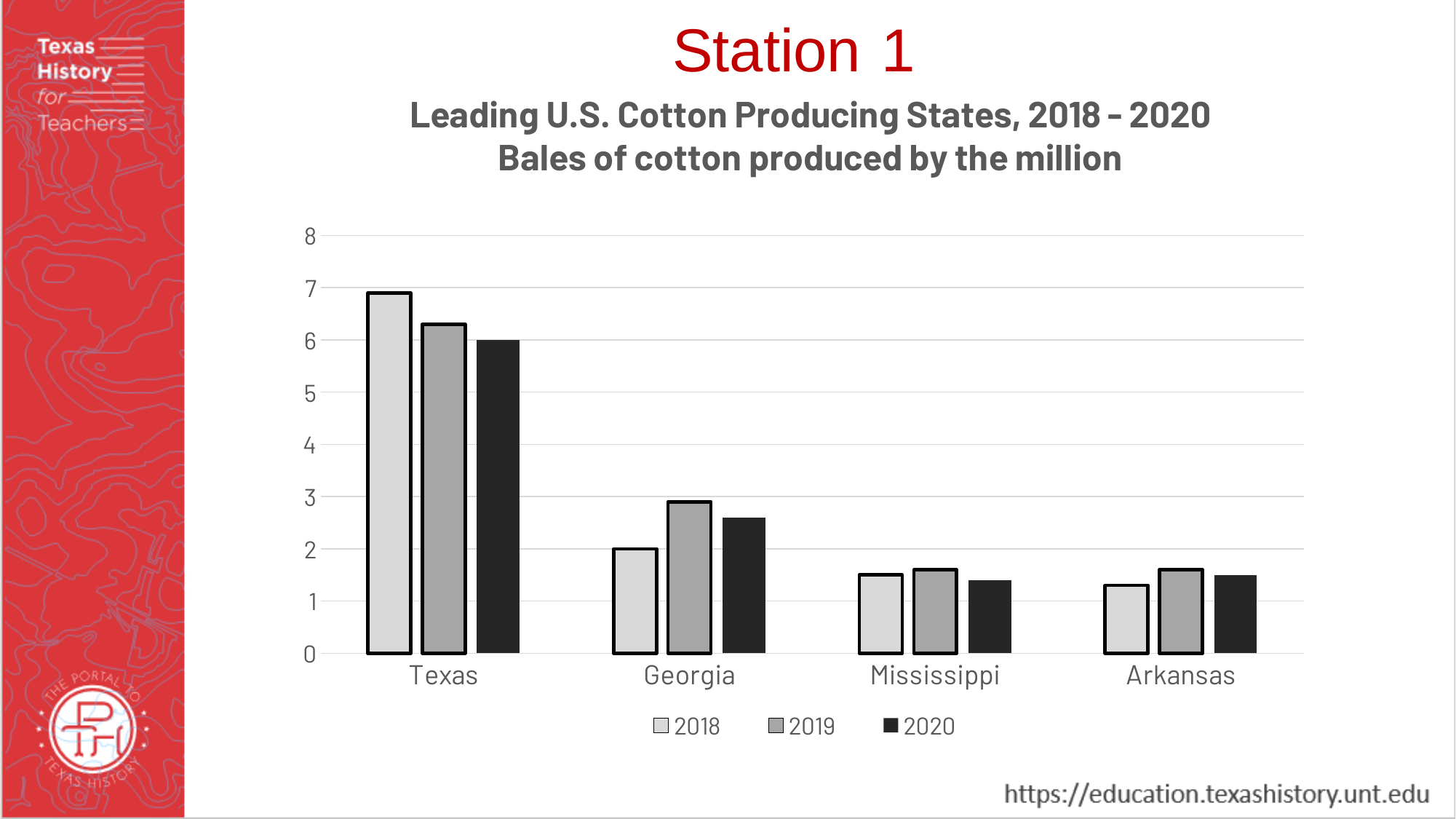

Station 1

### Chart: Leading U.S. Cotton Producing States, 2018 - 2020
Bales of cotton produced by the million

| Category | 2018 | 2019 | 2020 |
|---|---|---|---|
| Texas | 6.9 | 6.3 | 6.0 |
| Georgia | 2.0 | 2.9 | 2.6 |
| Mississippi | 1.5 | 1.6 | 1.4 |
| Arkansas | 1.3 | 1.6 | 1.5 |